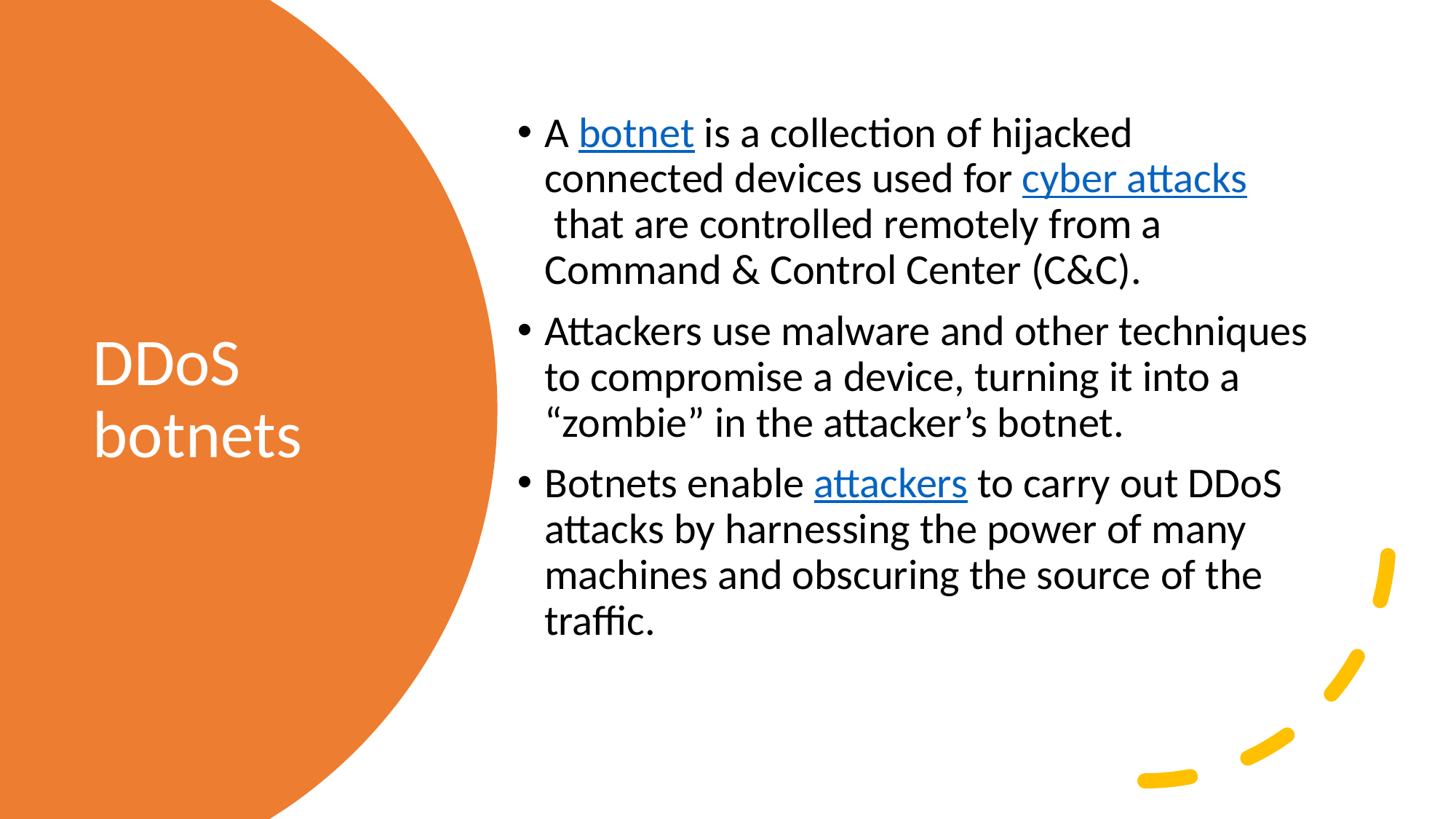

A botnet is a collection of hijacked connected devices used for cyber attacks that are controlled remotely from a Command & Control Center (C&C).
Attackers use malware and other techniques to compromise a device, turning it into a “zombie” in the attacker’s botnet.
Botnets enable attackers to carry out DDoS attacks by harnessing the power of many machines and obscuring the source of the traffic.
# DDoS botnets